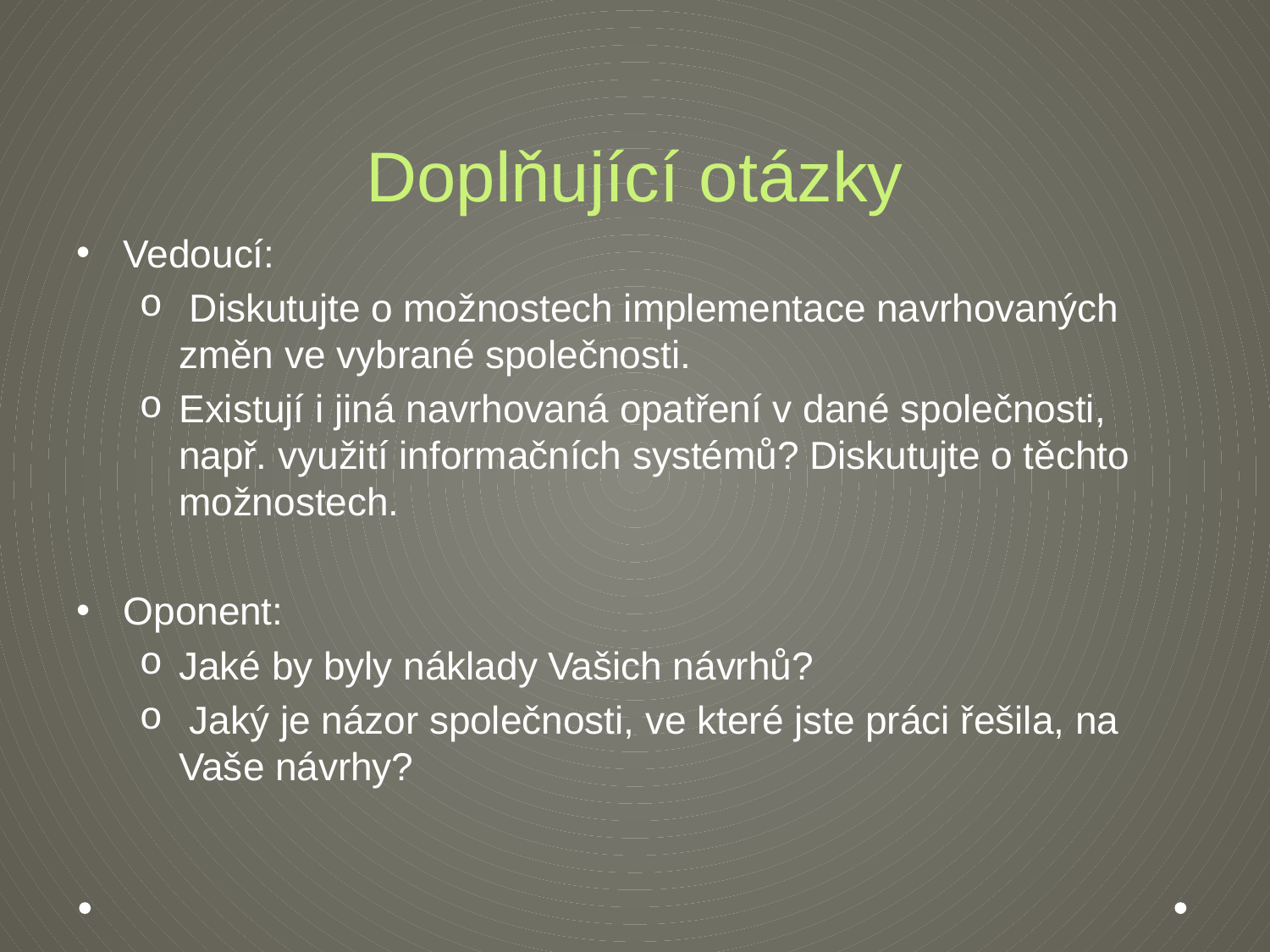

# Doplňující otázky
Vedoucí:
 Diskutujte o možnostech implementace navrhovaných změn ve vybrané společnosti.
Existují i jiná navrhovaná opatření v dané společnosti, např. využití informačních systémů? Diskutujte o těchto možnostech.

Oponent:
Jaké by byly náklady Vašich návrhů?
 Jaký je názor společnosti, ve které jste práci řešila, na Vaše návrhy?